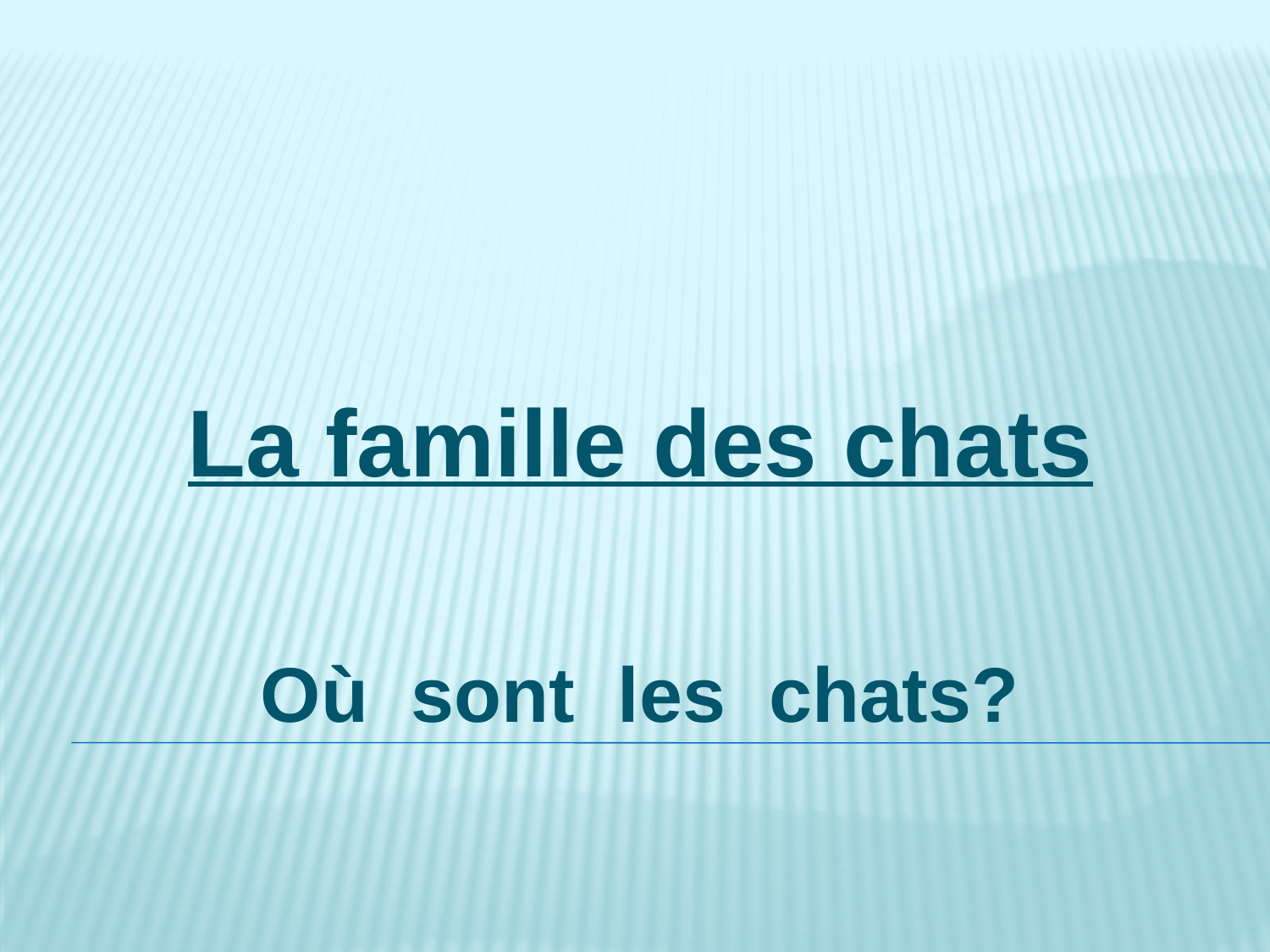

La famille des chats

Où  sont  les  chats?